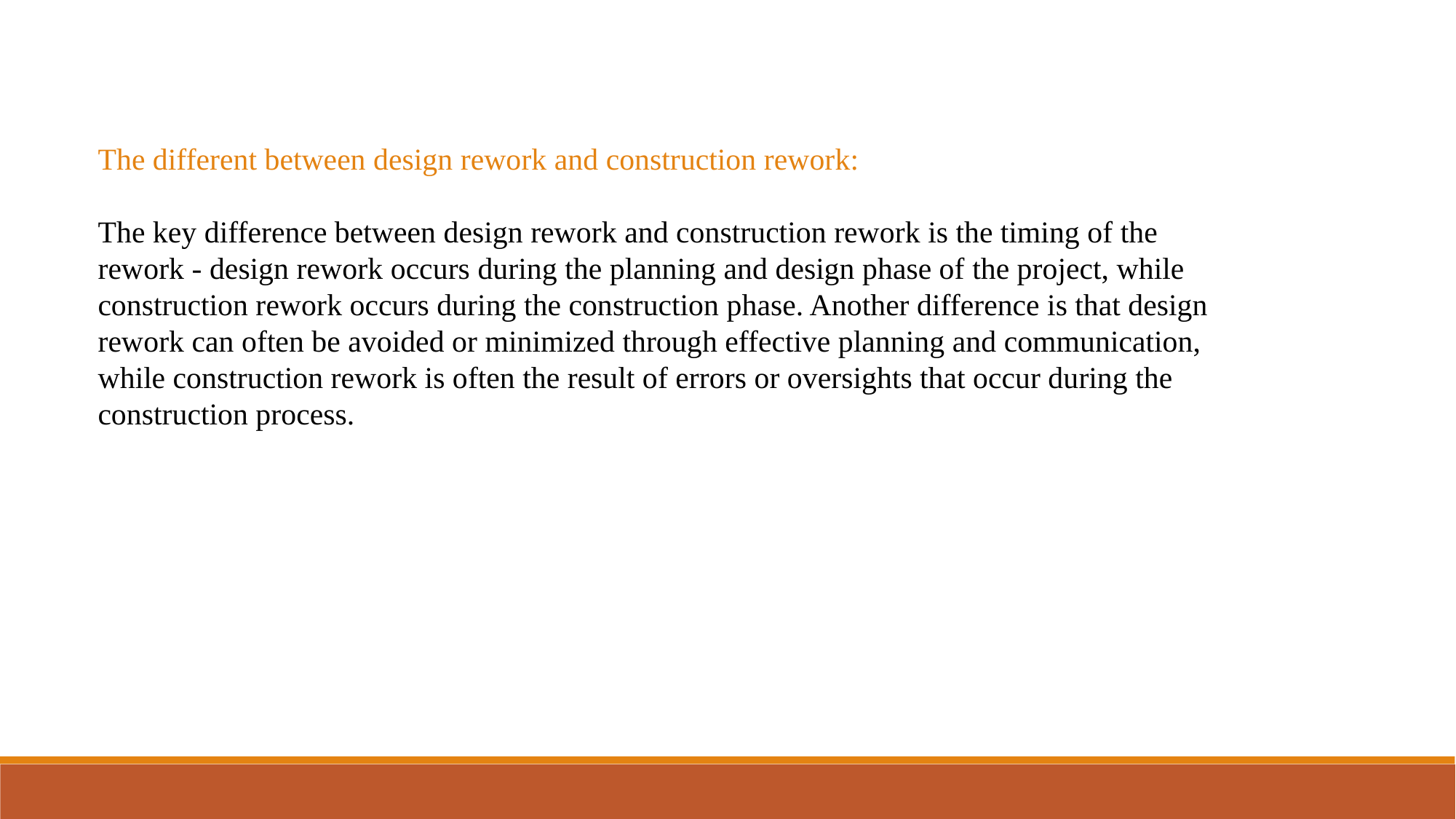

The different between design rework and construction rework:

The key difference between design rework and construction rework is the timing of the rework - design rework occurs during the planning and design phase of the project, while construction rework occurs during the construction phase. Another difference is that design rework can often be avoided or minimized through effective planning and communication, while construction rework is often the result of errors or oversights that occur during the construction process.